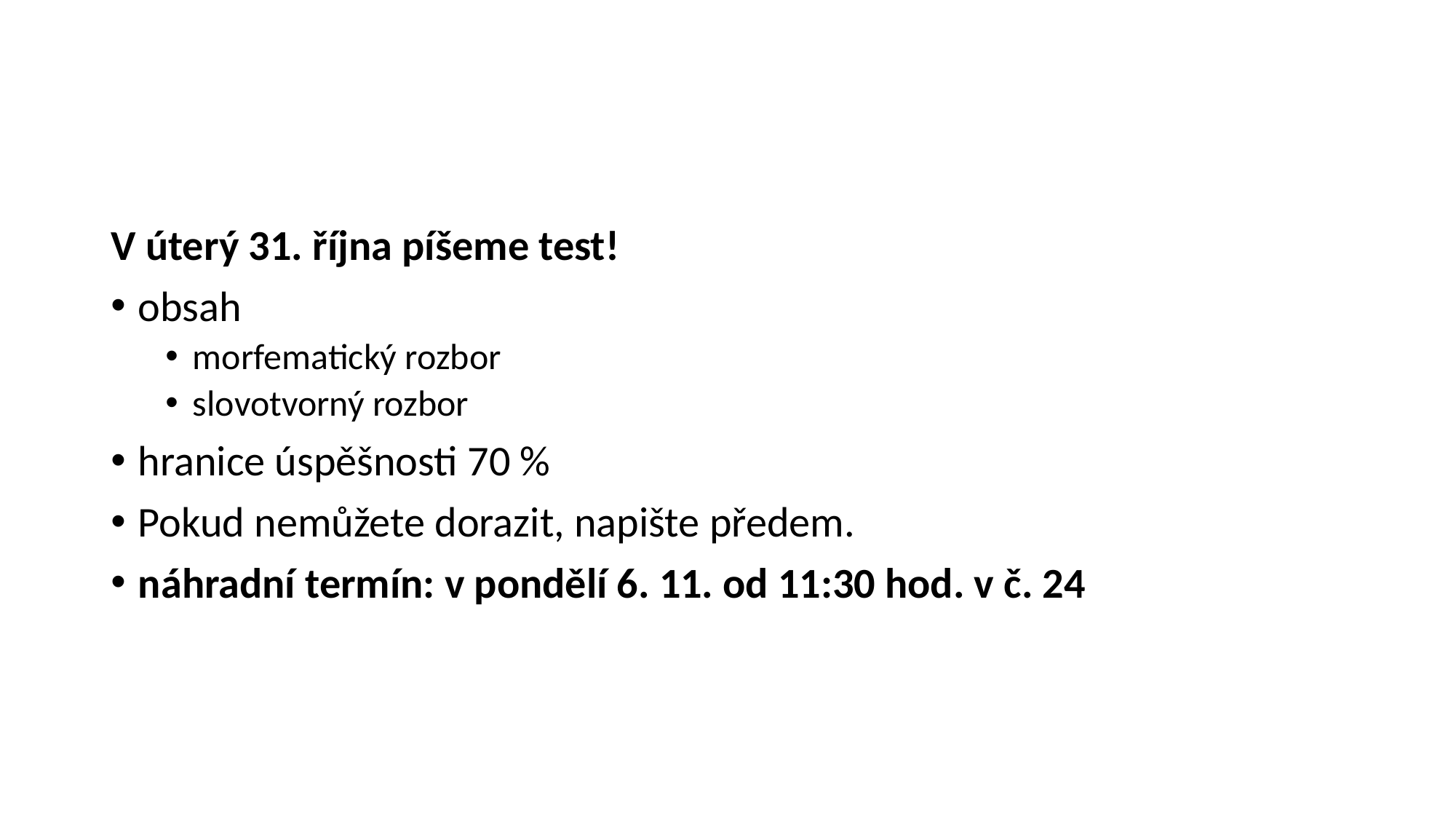

#
V úterý 31. října píšeme test!
obsah
morfematický rozbor
slovotvorný rozbor
hranice úspěšnosti 70 %
Pokud nemůžete dorazit, napište předem.
náhradní termín: v pondělí 6. 11. od 11:30 hod. v č. 24